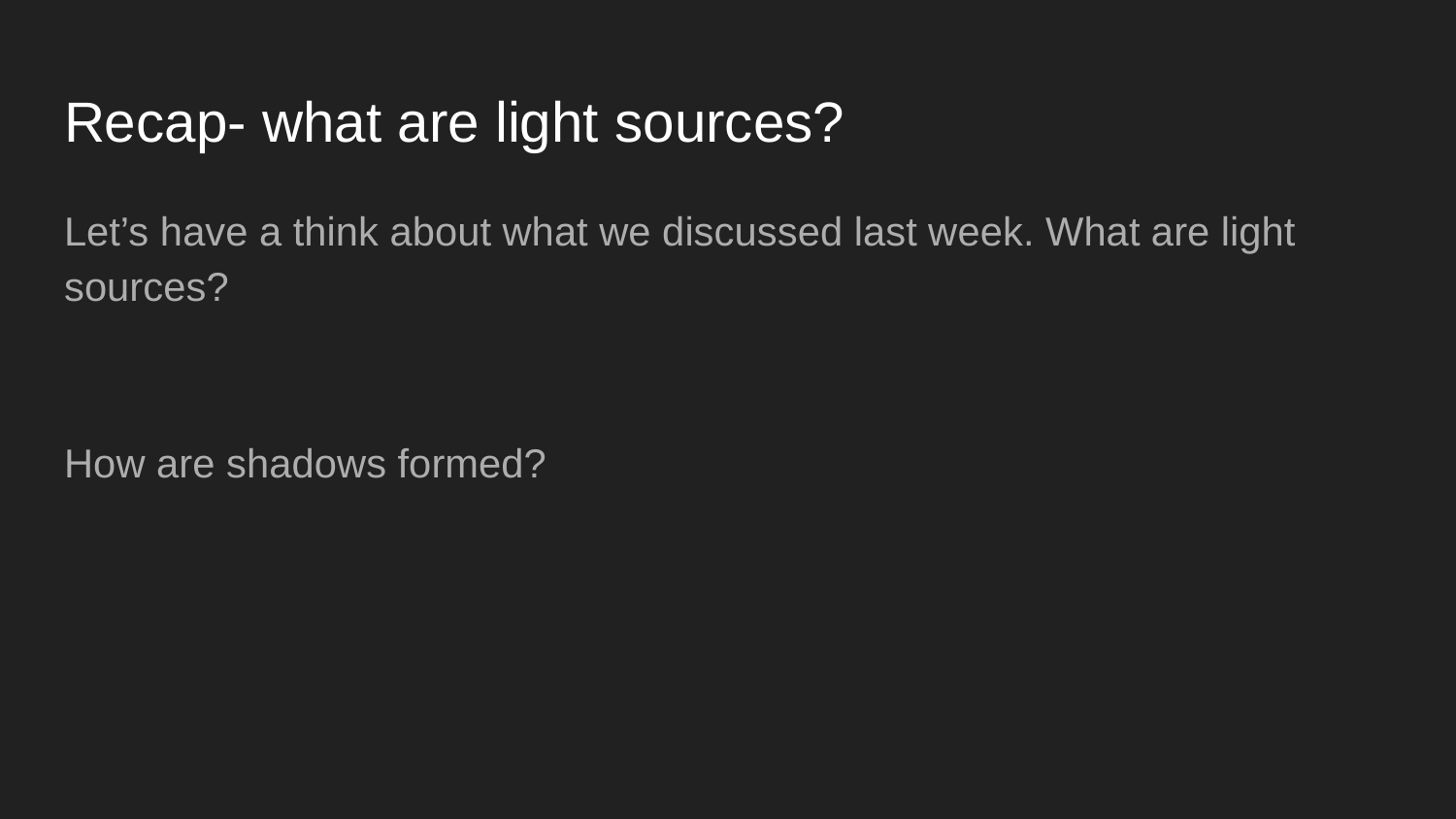

# Recap- what are light sources?
Let’s have a think about what we discussed last week. What are light sources?

How are shadows formed?